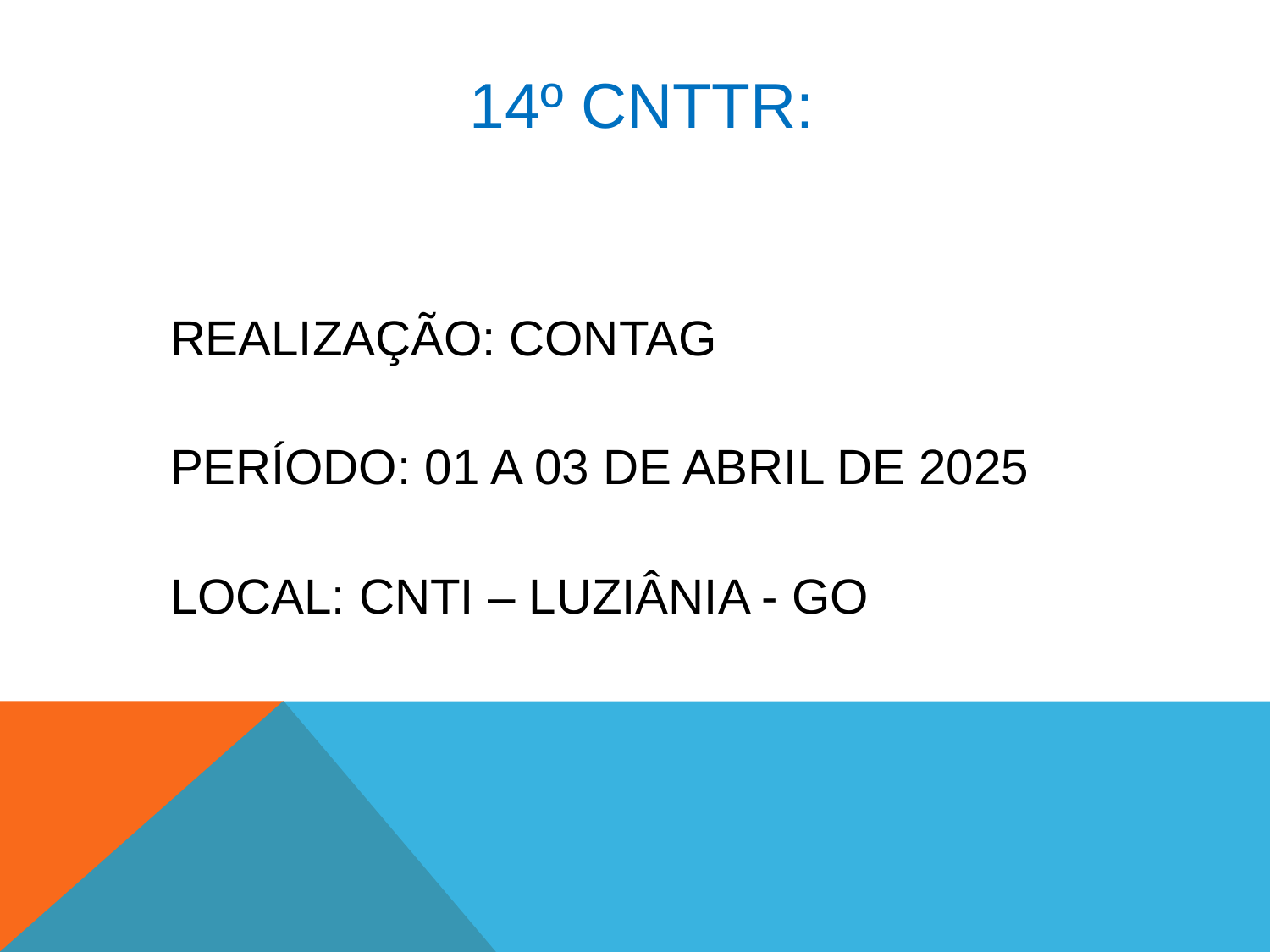

# 14º CNTTR:

REALIZAÇÃO: CONTAG

PERÍODO: 01 A 03 DE ABRIL DE 2025

LOCAL: CNTI – LUZIÂNIA - GO